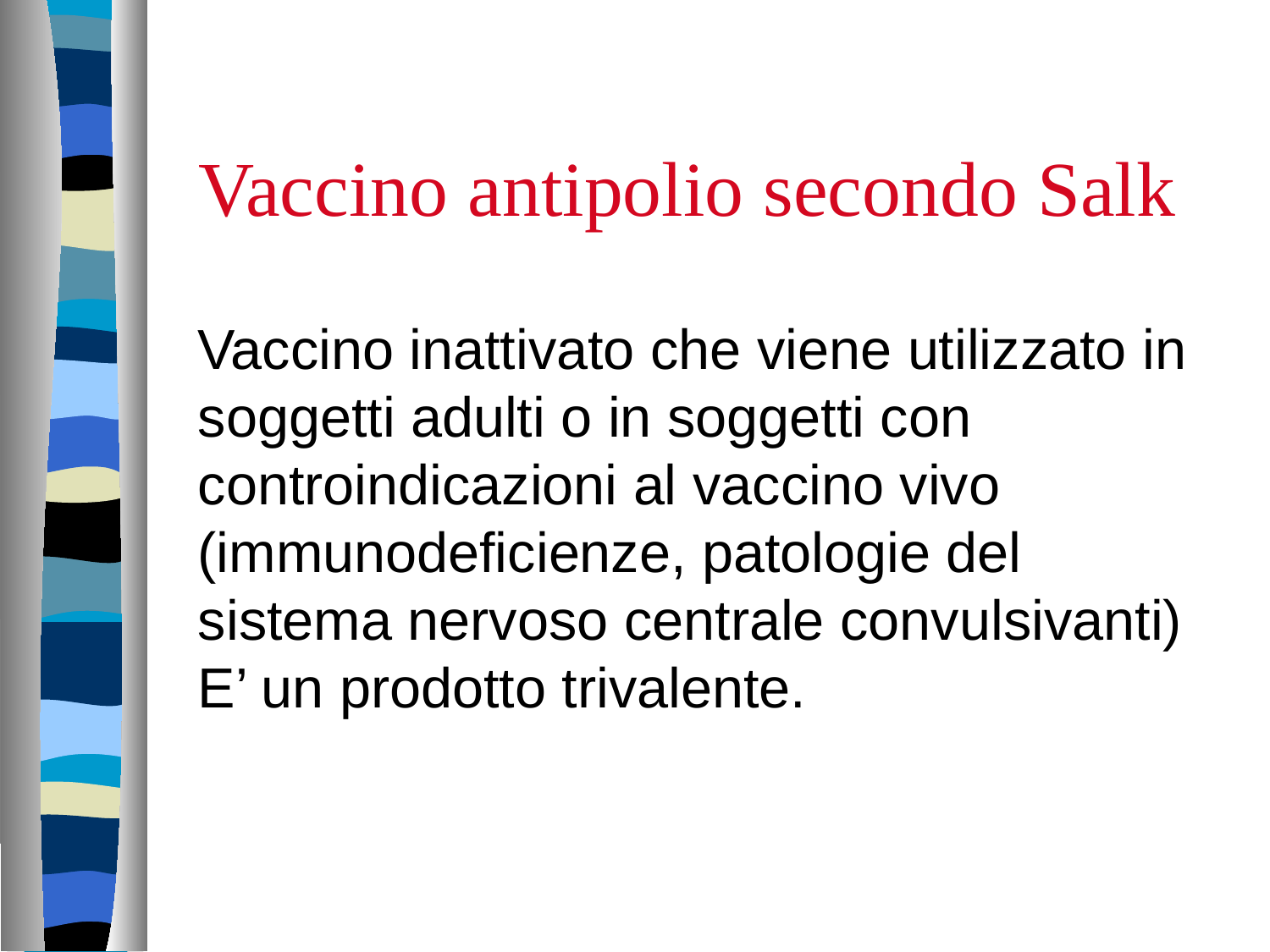

# Vaccino antipolio secondo Salk
   Vaccino inattivato che viene utilizzato in soggetti adulti o in soggetti con controindicazioni al vaccino vivo (immunodeficienze, patologie del sistema nervoso centrale convulsivanti) E’ un prodotto trivalente.